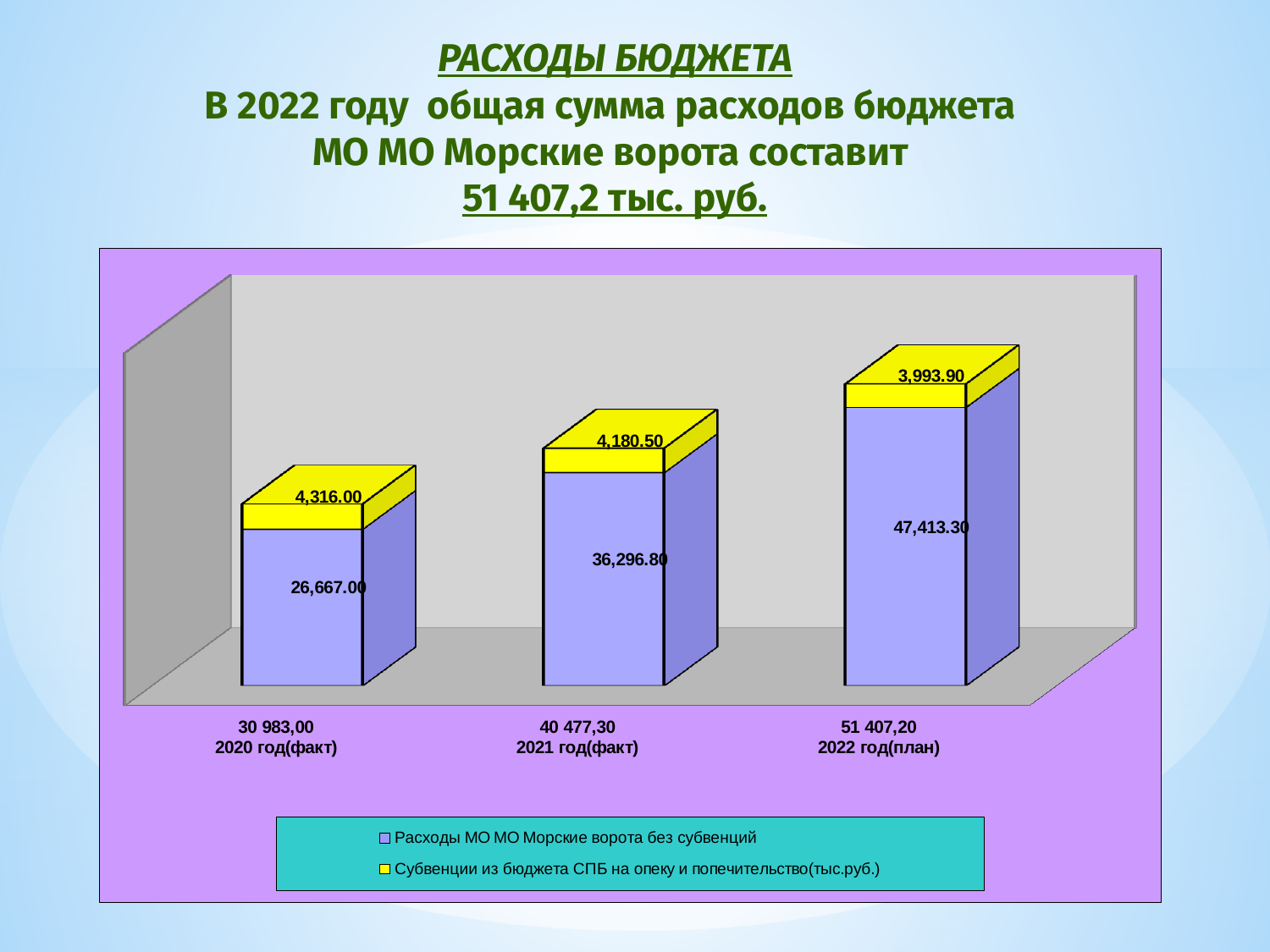

# РАСХОДЫ БЮДЖЕТА В 2022 году  общая сумма расходов бюджета МО МО Морские ворота составит 51 407,2 тыс. руб.

[unsupported chart]